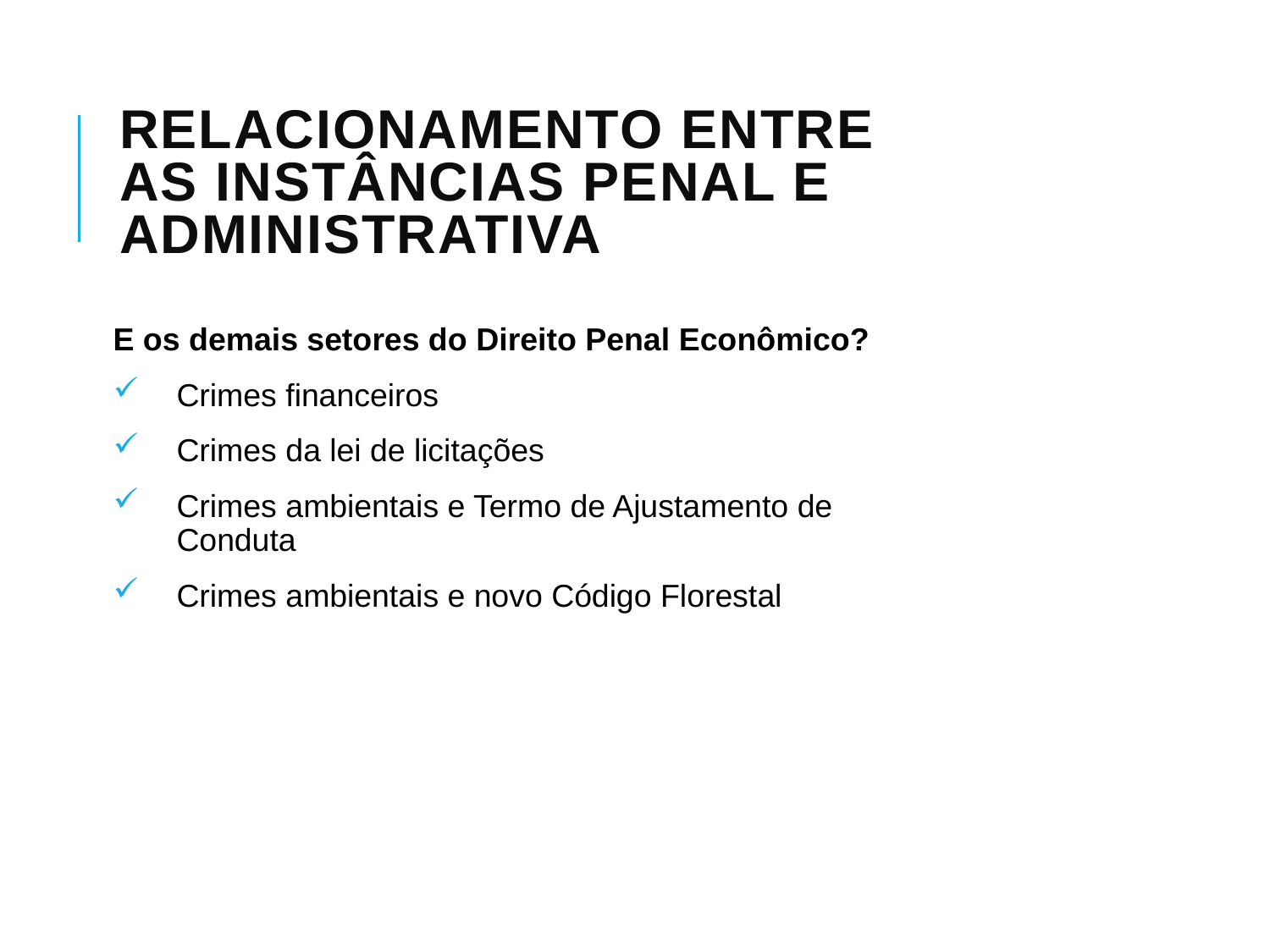

# Relacionamento entre as instâncias penal e administrativa
E os demais setores do Direito Penal Econômico?
Crimes financeiros
Crimes da lei de licitações
Crimes ambientais e Termo de Ajustamento de Conduta
Crimes ambientais e novo Código Florestal